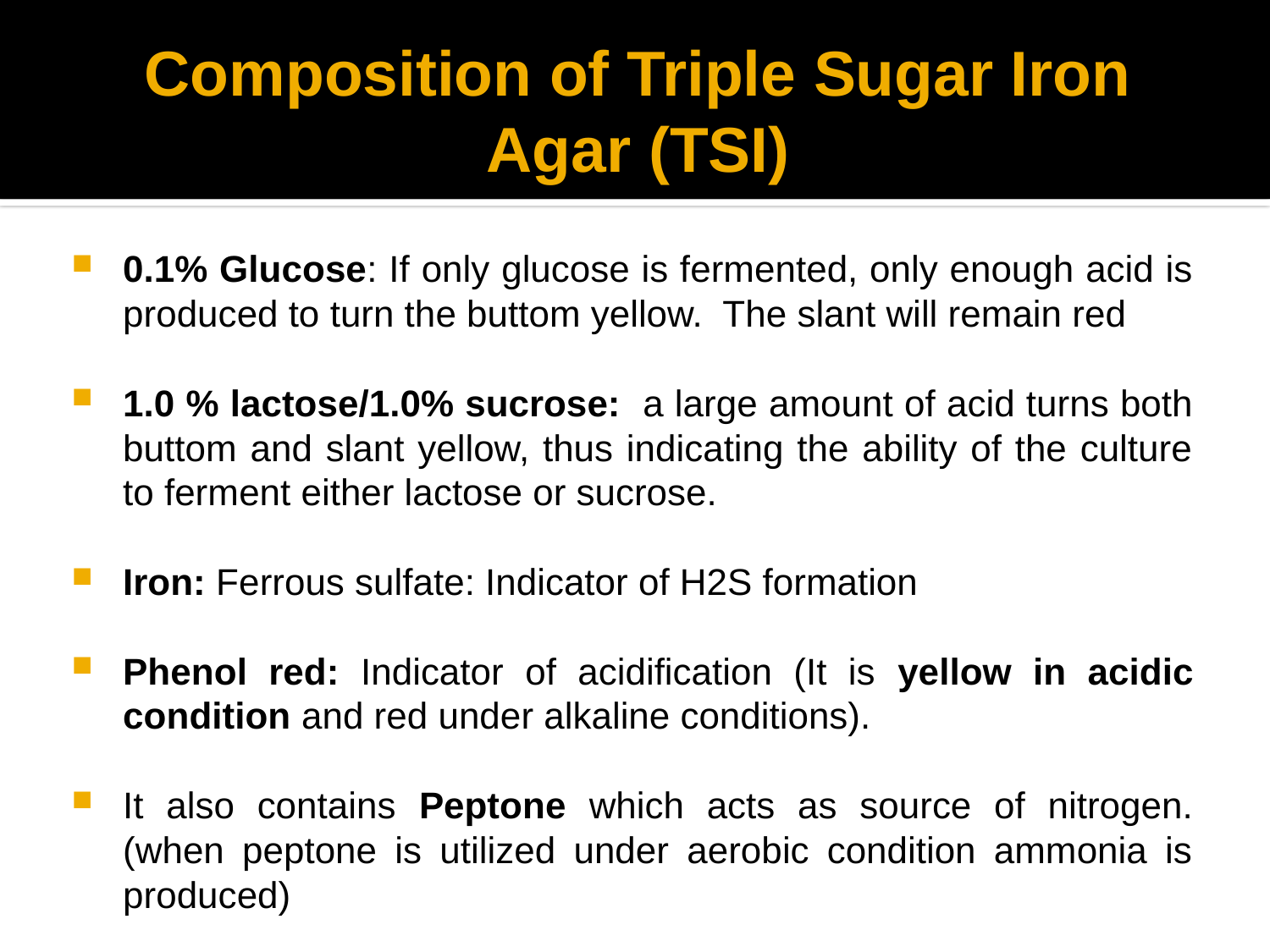

# Composition of Triple Sugar Iron Agar (TSI)
0.1% Glucose: If only glucose is fermented, only enough acid is produced to turn the buttom yellow.  The slant will remain red

1.0 % lactose/1.0% sucrose:  a large amount of acid turns both buttom and slant yellow, thus indicating the ability of the culture to ferment either lactose or sucrose.

Iron: Ferrous sulfate: Indicator of H2S formation

Phenol red: Indicator of acidification (It is yellow in acidic condition and red under alkaline conditions).

It also contains Peptone which acts as source of nitrogen. (when peptone is utilized under aerobic condition ammonia is produced)